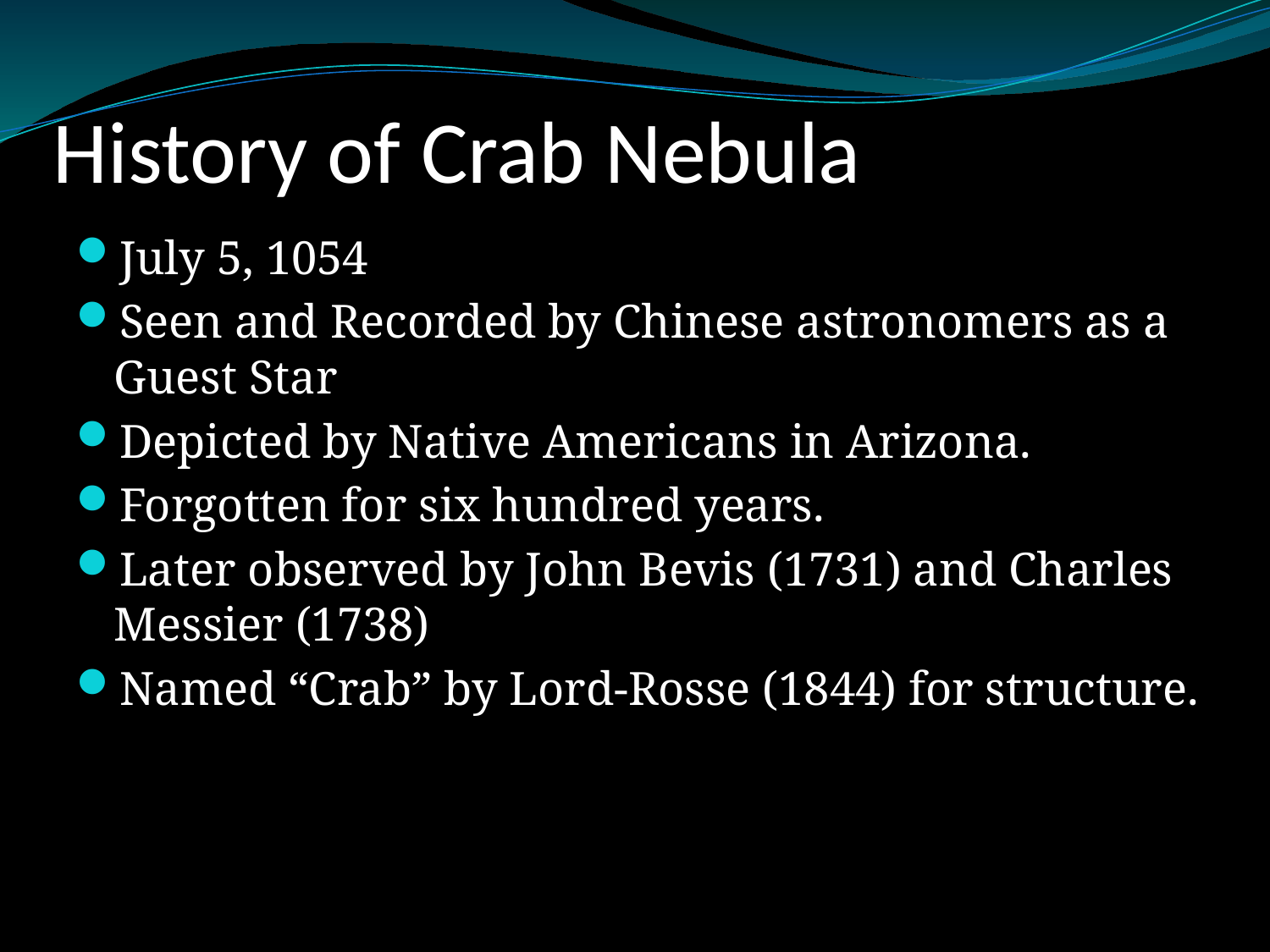

# History of Crab Nebula
July 5, 1054
Seen and Recorded by Chinese astronomers as a Guest Star
Depicted by Native Americans in Arizona.
Forgotten for six hundred years.
Later observed by John Bevis (1731) and Charles Messier (1738)
Named “Crab” by Lord-Rosse (1844) for structure.